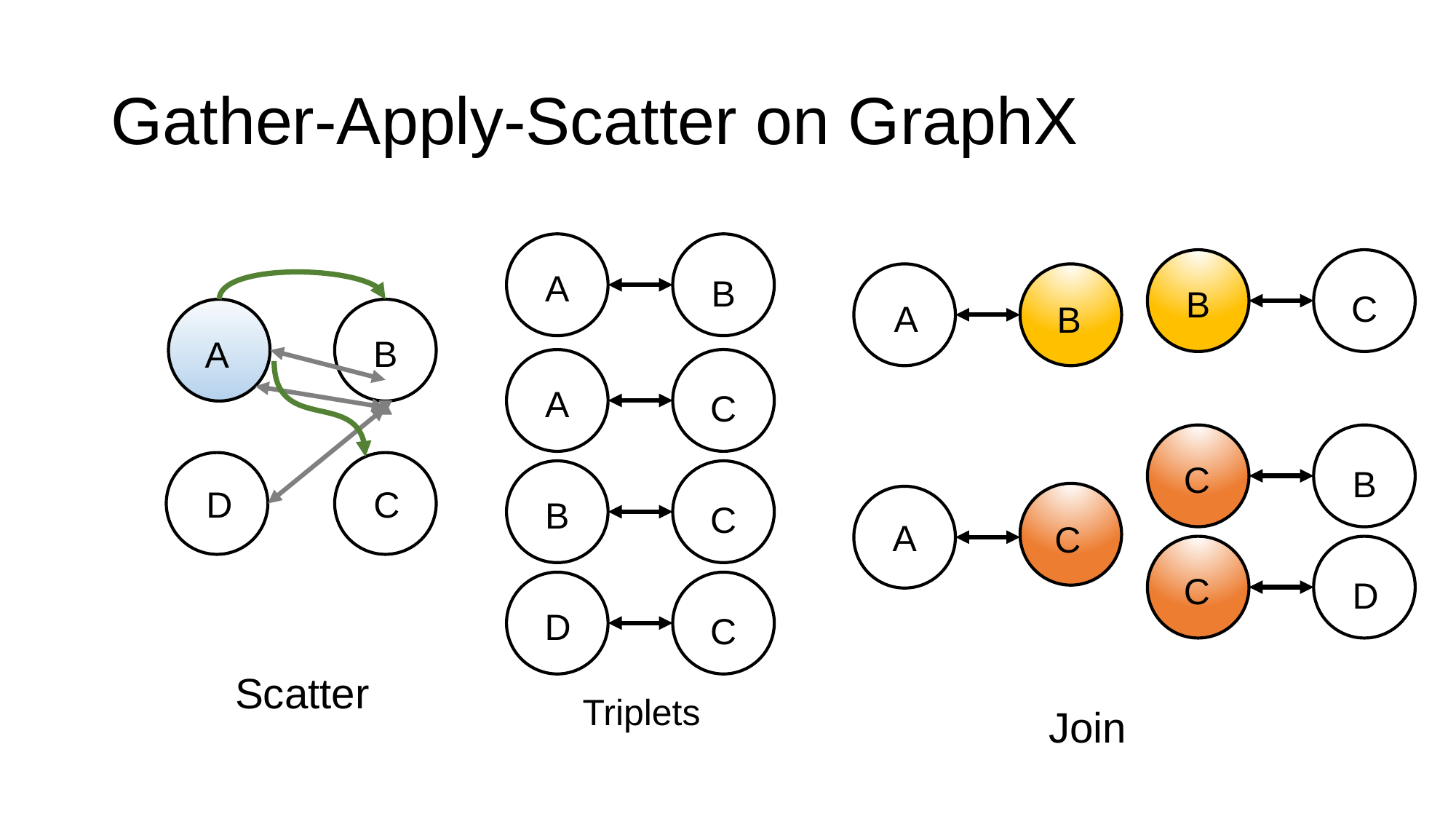

# Gather-Apply-Scatter on GraphX

A
B

A
C

B
C

D
C
Triplets

B
C
A
B

C
B

A
C

C
D
Join

B
A

D
C
Scatter